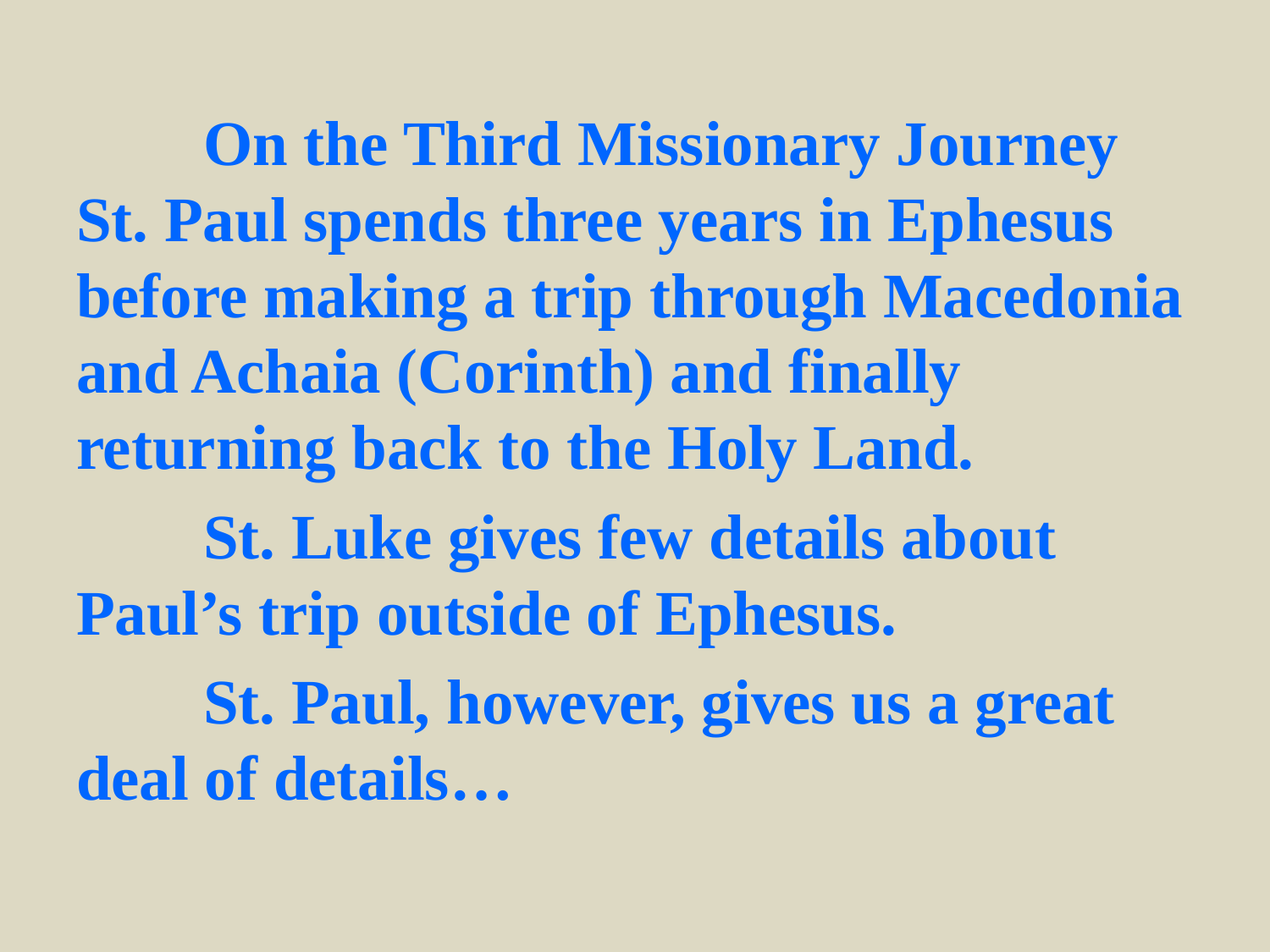

On the Third Missionary Journey St. Paul spends three years in Ephesus before making a trip through Macedonia and Achaia (Corinth) and finally returning back to the Holy Land.
	St. Luke gives few details about Paul’s trip outside of Ephesus.
	St. Paul, however, gives us a great deal of details…